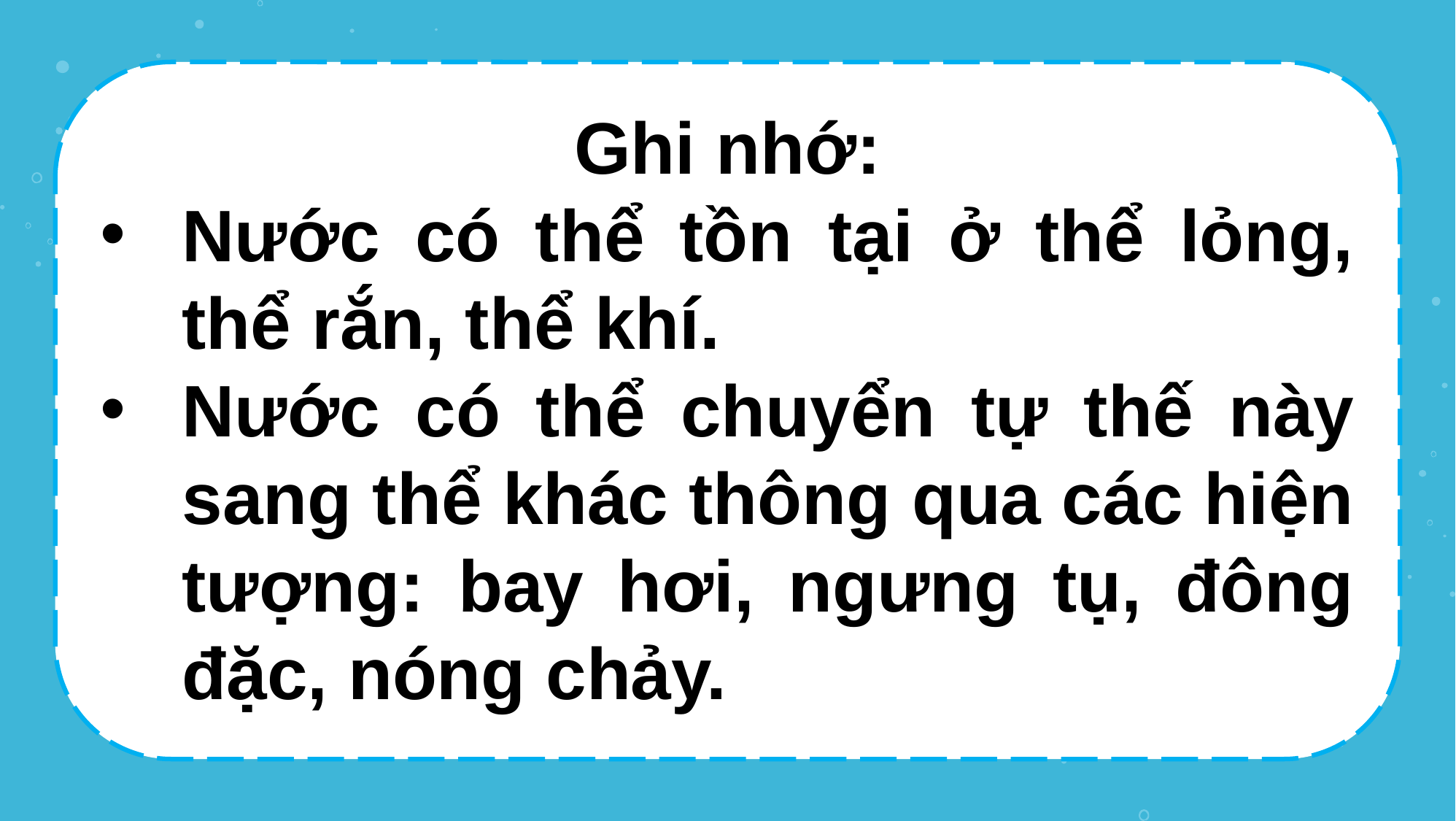

Ghi nhớ:
Nước có thể tồn tại ở thể lỏng, thể rắn, thể khí.
Nước có thể chuyển tự thế này sang thể khác thông qua các hiện tượng: bay hơi, ngưng tụ, đông đặc, nóng chảy.